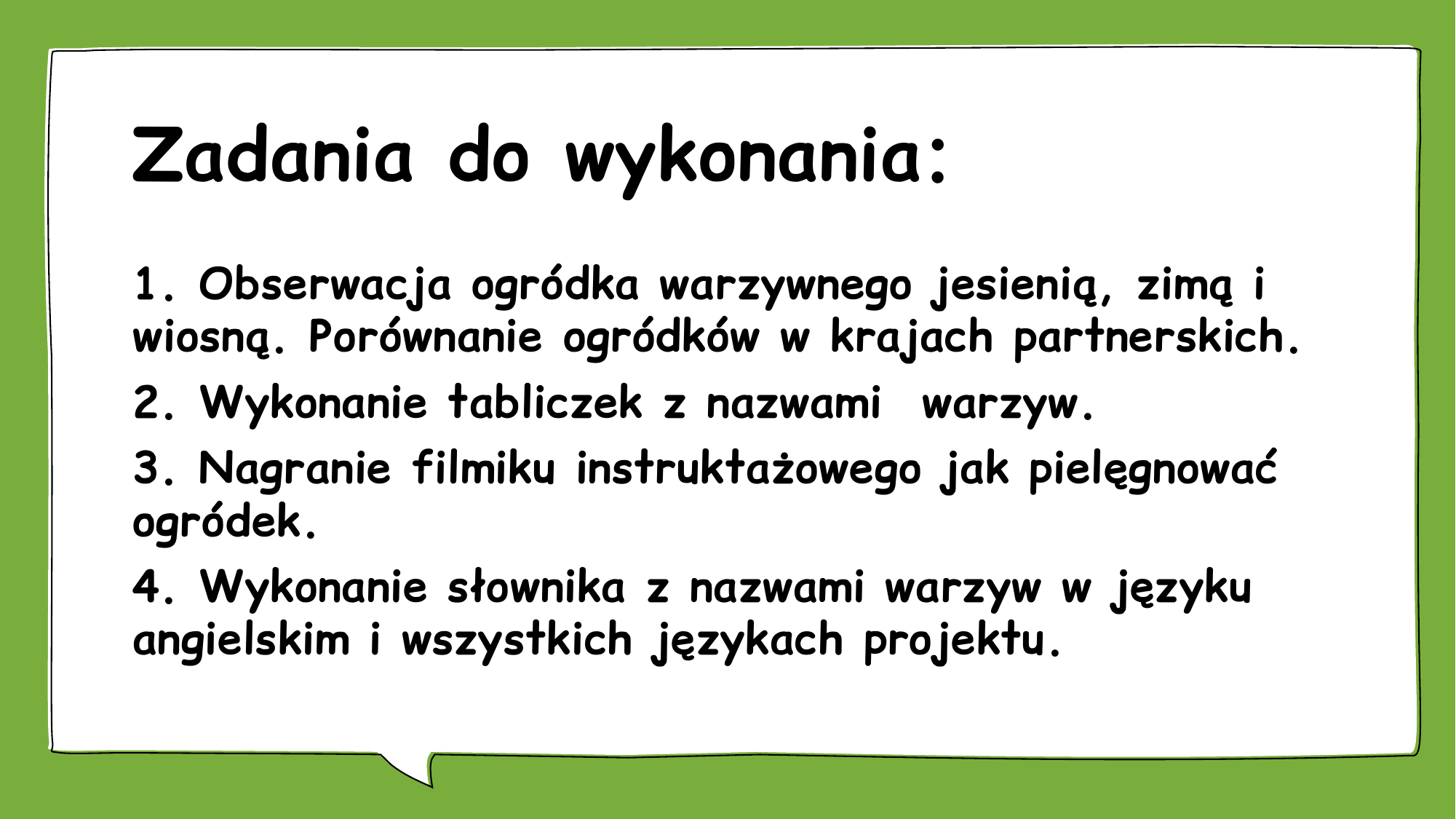

# Zadania do wykonania:
1. Obserwacja ogródka warzywnego jesienią, zimą i wiosną. Porównanie ogródków w krajach partnerskich.
2. Wykonanie tabliczek z nazwami  warzyw.
3. Nagranie filmiku instruktażowego jak pielęgnować ogródek.
4. Wykonanie słownika z nazwami warzyw w języku angielskim i wszystkich językach projektu.